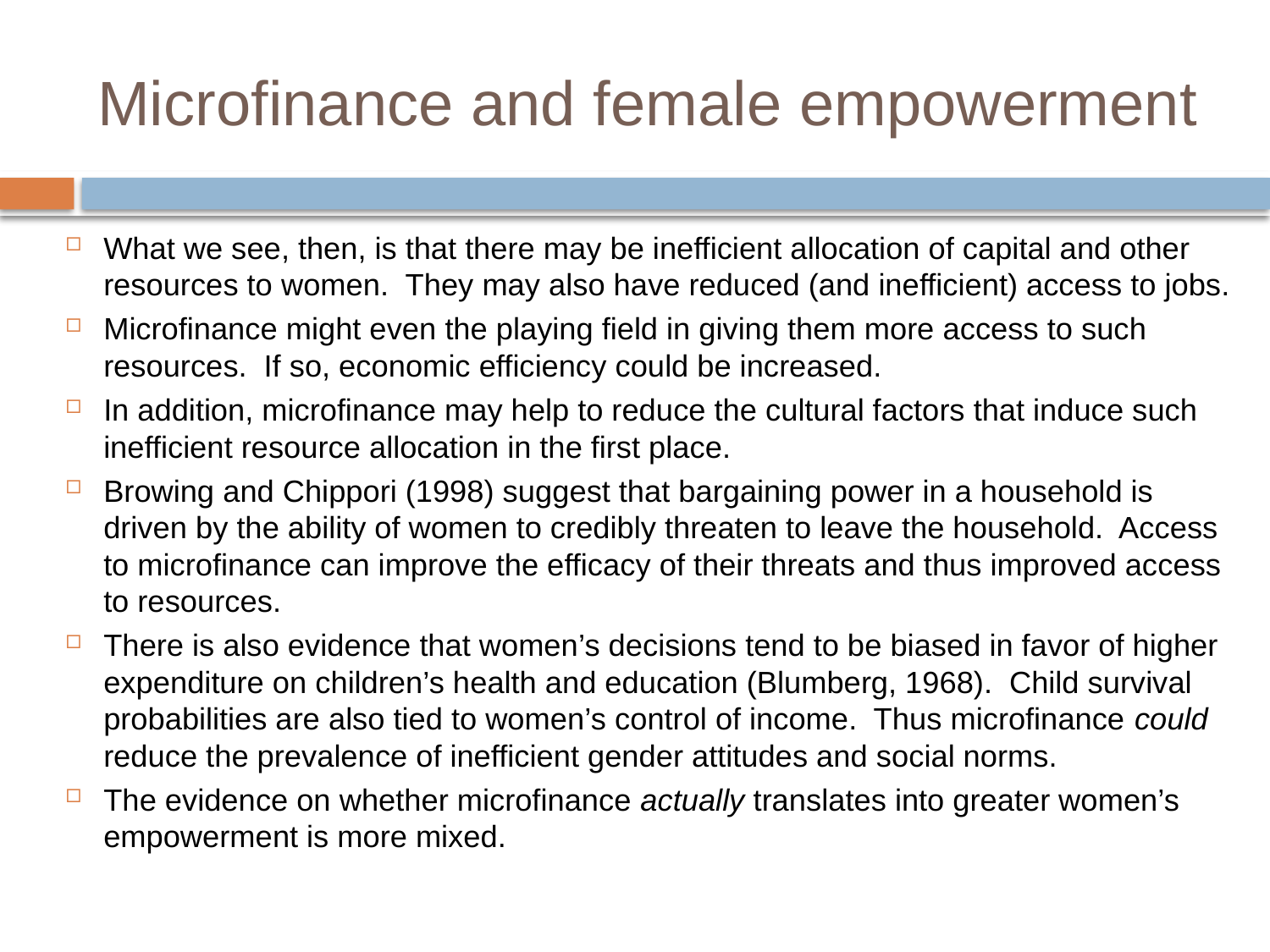

# Microfinance and female empowerment
What we see, then, is that there may be inefficient allocation of capital and other resources to women.  They may also have reduced (and inefficient) access to jobs.
Microfinance might even the playing field in giving them more access to such resources.  If so, economic efficiency could be increased.
In addition, microfinance may help to reduce the cultural factors that induce such inefficient resource allocation in the first place.
Browing and Chippori (1998) suggest that bargaining power in a household is driven by the ability of women to credibly threaten to leave the household.  Access to microfinance can improve the efficacy of their threats and thus improved access to resources.
There is also evidence that women’s decisions tend to be biased in favor of higher expenditure on children’s health and education (Blumberg, 1968).  Child survival probabilities are also tied to women’s control of income.  Thus microfinance could reduce the prevalence of inefficient gender attitudes and social norms.
The evidence on whether microfinance actually translates into greater women’s empowerment is more mixed.